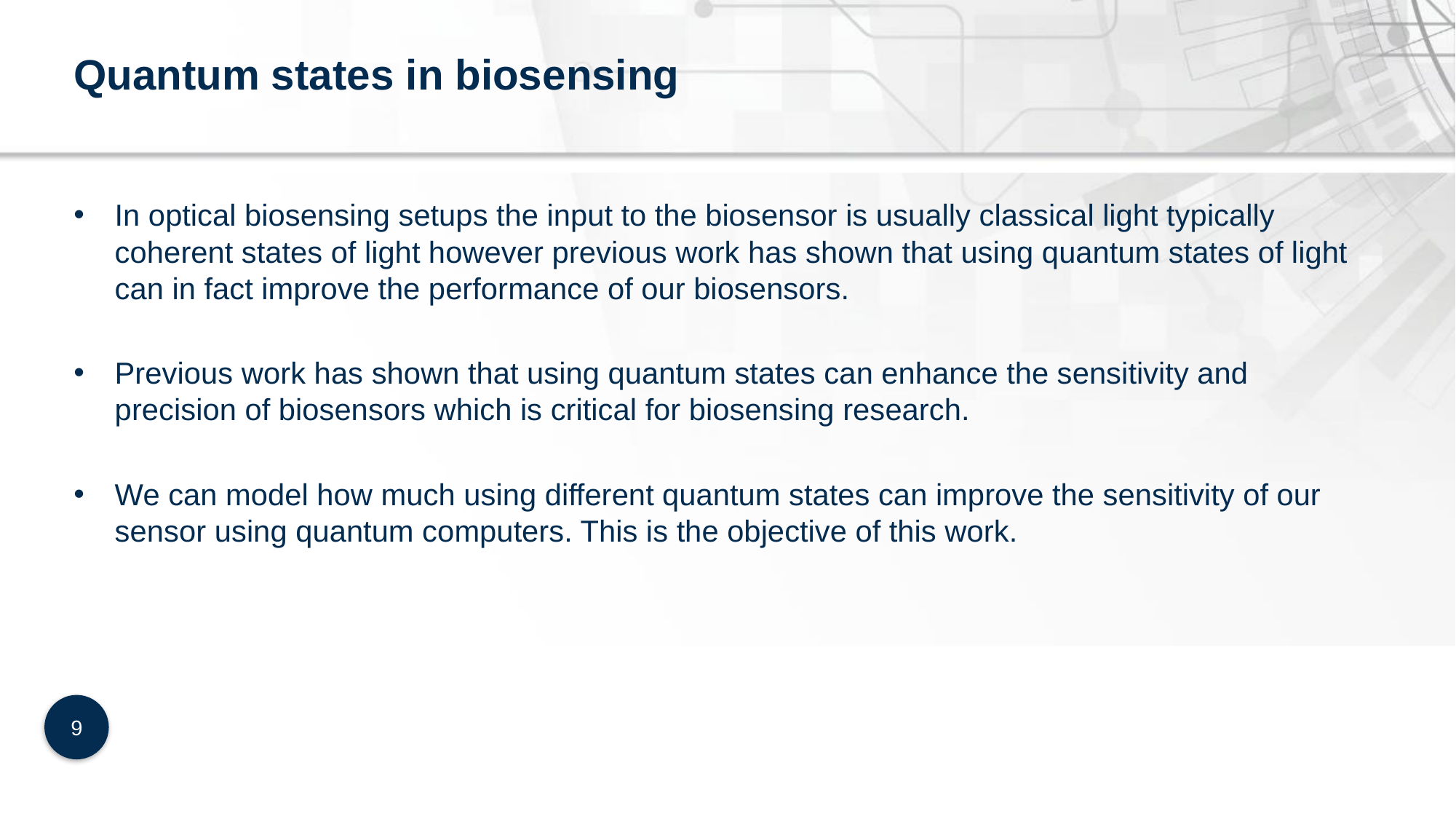

# Quantum states in biosensing
In optical biosensing setups the input to the biosensor is usually classical light typically coherent states of light however previous work has shown that using quantum states of light can in fact improve the performance of our biosensors.

Previous work has shown that using quantum states can enhance the sensitivity and precision of biosensors which is critical for biosensing research.

We can model how much using different quantum states can improve the sensitivity of our sensor using quantum computers. This is the objective of this work.